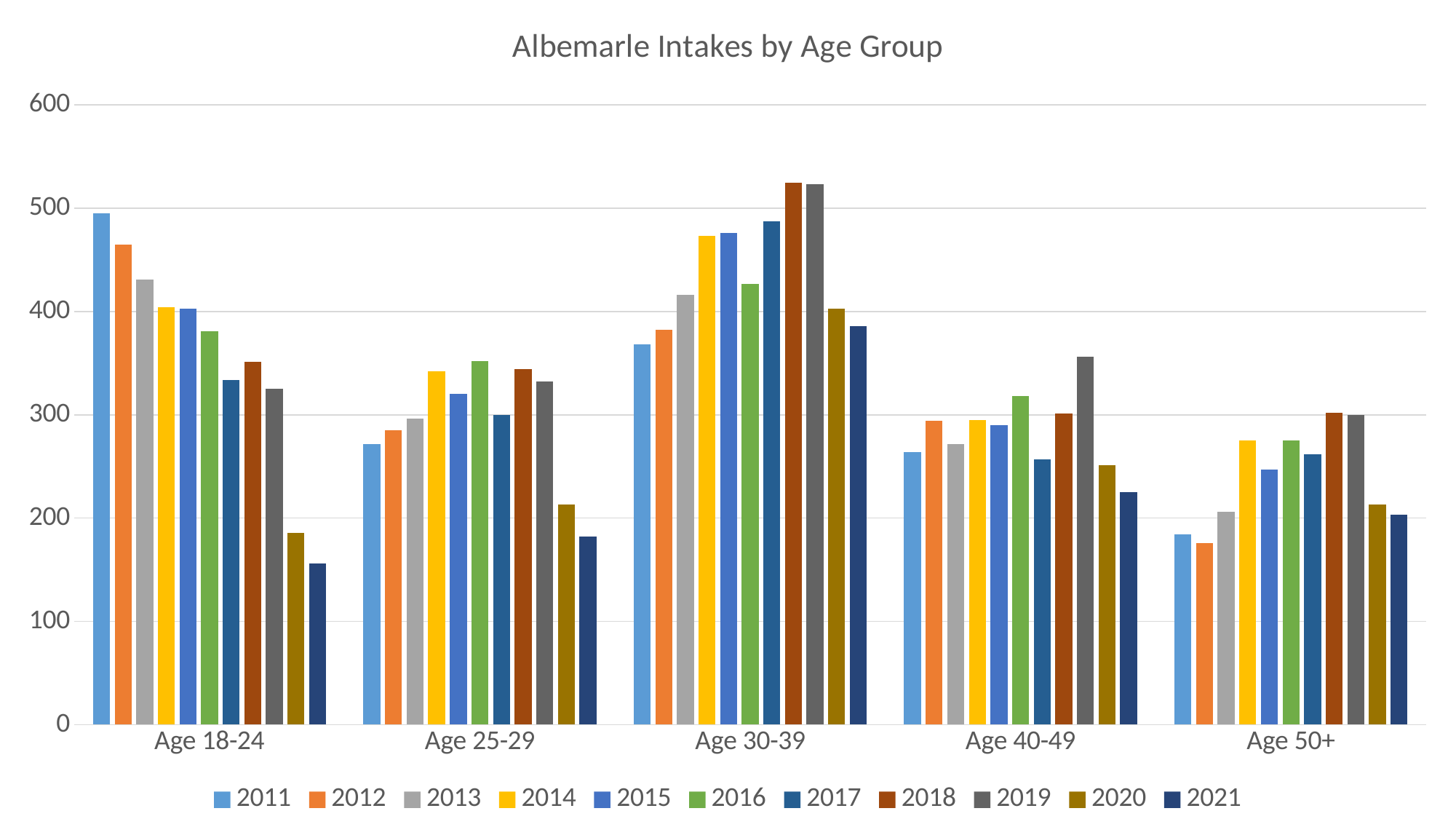

### Chart: Albemarle Intakes by Age Group

| Category | 2011 | 2012 | 2013 | 2014 | 2015 | 2016 | 2017 | 2018 | 2019 | 2020 | 2021 |
|---|---|---|---|---|---|---|---|---|---|---|---|
| Age 18-24 | 495.0 | 465.0 | 431.0 | 404.0 | 403.0 | 381.0 | 334.0 | 351.0 | 325.0 | 186.0 | 156.0 |
| Age 25-29 | 272.0 | 285.0 | 296.0 | 342.0 | 320.0 | 352.0 | 300.0 | 344.0 | 332.0 | 213.0 | 182.0 |
| Age 30-39 | 368.0 | 382.0 | 416.0 | 473.0 | 476.0 | 427.0 | 487.0 | 525.0 | 523.0 | 403.0 | 386.0 |
| Age 40-49 | 264.0 | 294.0 | 272.0 | 295.0 | 290.0 | 318.0 | 257.0 | 301.0 | 356.0 | 251.0 | 225.0 |
| Age 50+ | 184.0 | 176.0 | 206.0 | 275.0 | 247.0 | 275.0 | 262.0 | 302.0 | 300.0 | 213.0 | 203.0 |